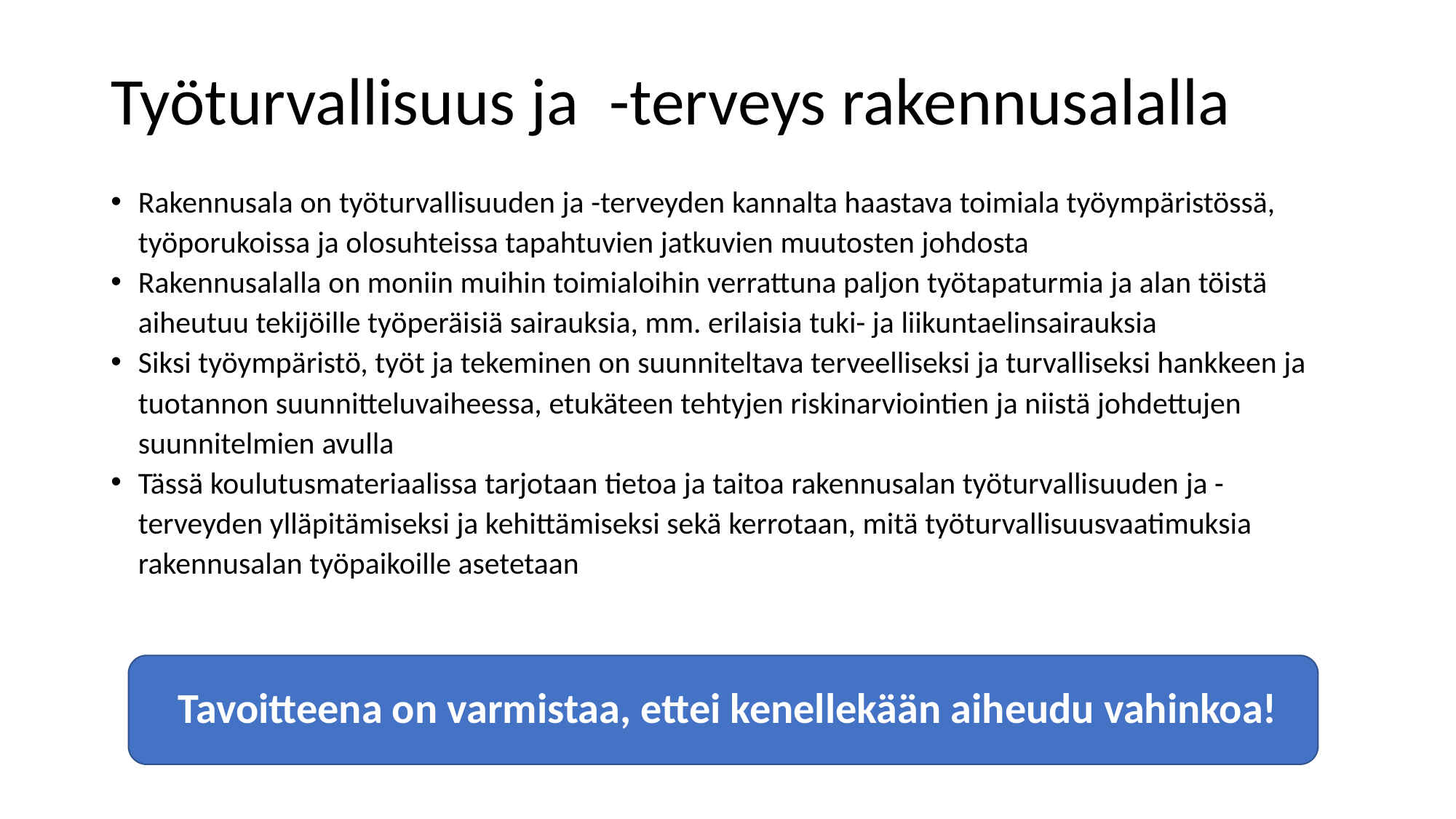

# Työturvallisuus ja  -terveys rakennusalalla
Rakennusala on työturvallisuuden ja -terveyden kannalta haastava toimiala työympäristössä, työporukoissa ja olosuhteissa tapahtuvien jatkuvien muutosten johdosta
Rakennusalalla on moniin muihin toimialoihin verrattuna paljon työtapaturmia ja alan töistä aiheutuu tekijöille työperäisiä sairauksia, mm. erilaisia tuki- ja liikuntaelinsairauksia
Siksi työympäristö, työt ja tekeminen on suunniteltava terveelliseksi ja turvalliseksi hankkeen ja tuotannon suunnitteluvaiheessa, etukäteen tehtyjen riskinarviointien ja niistä johdettujen suunnitelmien avulla
Tässä koulutusmateriaalissa tarjotaan tietoa ja taitoa rakennusalan työturvallisuuden ja -terveyden ylläpitämiseksi ja kehittämiseksi sekä kerrotaan, mitä työturvallisuusvaatimuksia rakennusalan työpaikoille asetetaan

Tavoitteena on varmistaa, ettei kenellekään aiheudu vahinkoa!